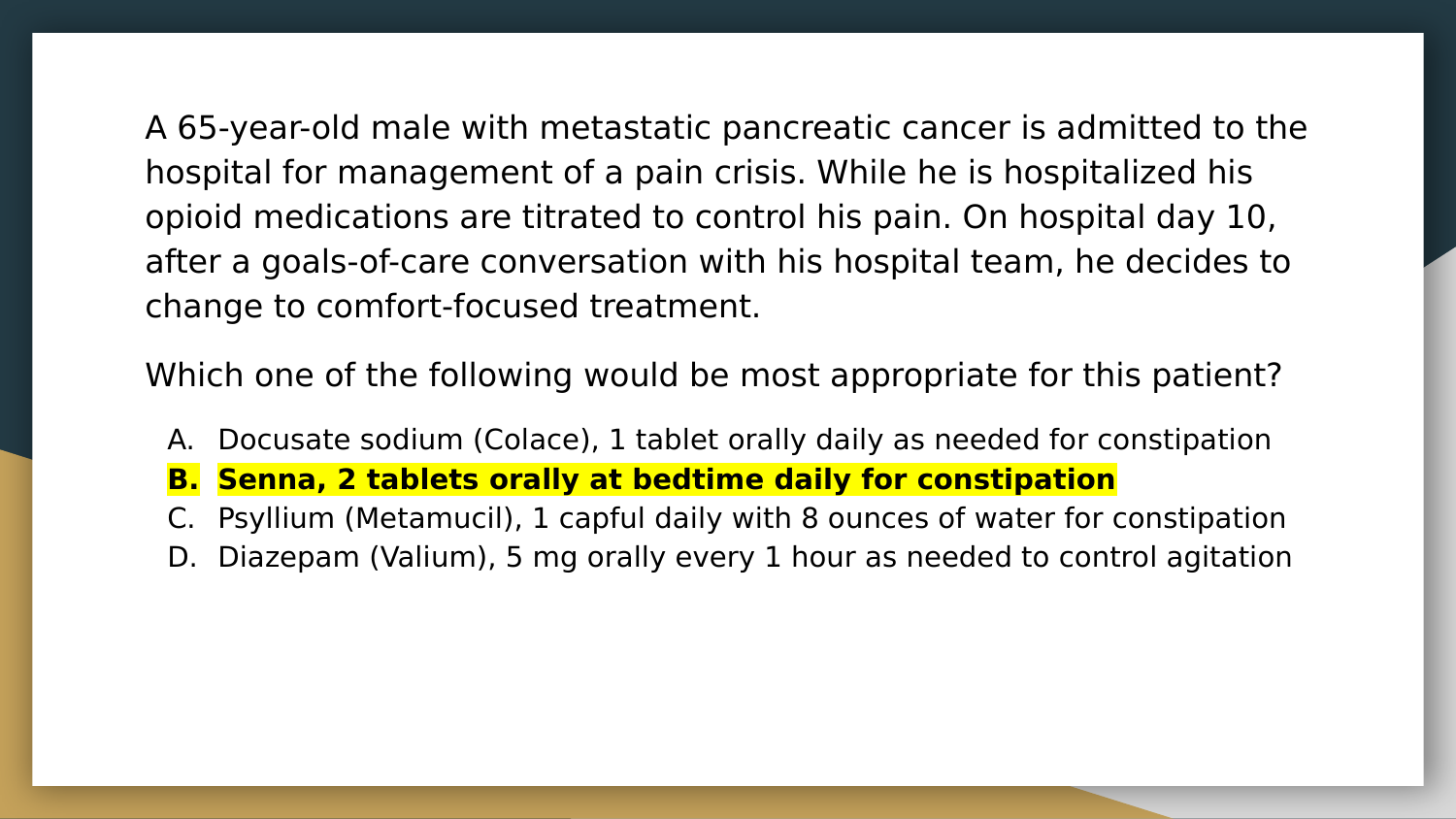

A 65-year-old male with metastatic pancreatic cancer is admitted to the hospital for management of a pain crisis. While he is hospitalized his opioid medications are titrated to control his pain. On hospital day 10, after a goals-of-care conversation with his hospital team, he decides to change to comfort-focused treatment.
Which one of the following would be most appropriate for this patient?
Docusate sodium (Colace), 1 tablet orally daily as needed for constipation
Senna, 2 tablets orally at bedtime daily for constipation
Psyllium (Metamucil), 1 capful daily with 8 ounces of water for constipation
Diazepam (Valium), 5 mg orally every 1 hour as needed to control agitation